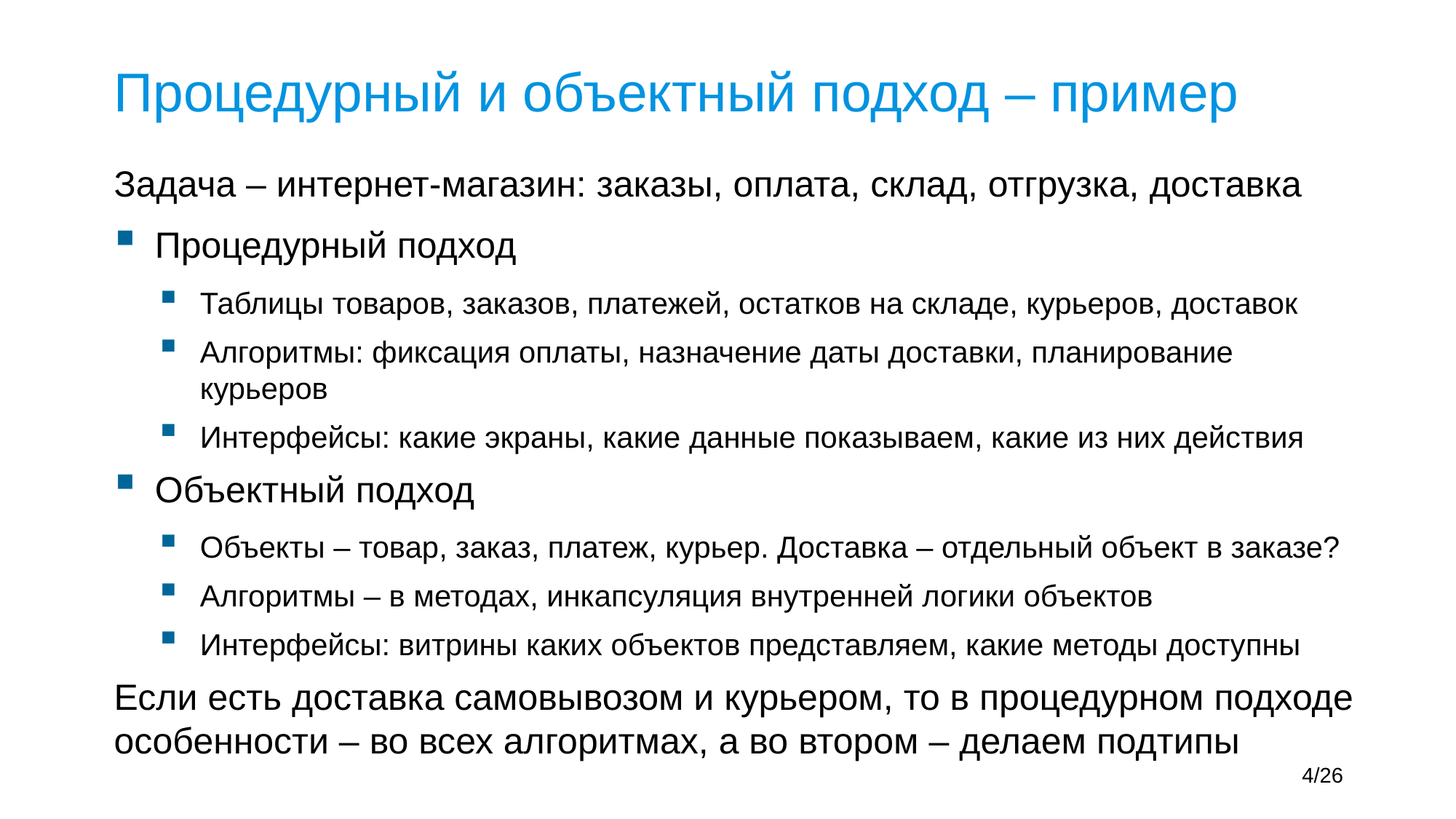

# Процедурный и объектный подход – пример
Задача – интернет-магазин: заказы, оплата, склад, отгрузка, доставка
Процедурный подход
Таблицы товаров, заказов, платежей, остатков на складе, курьеров, доставок
Алгоритмы: фиксация оплаты, назначение даты доставки, планирование курьеров
Интерфейсы: какие экраны, какие данные показываем, какие из них действия
Объектный подход
Объекты – товар, заказ, платеж, курьер. Доставка – отдельный объект в заказе?
Алгоритмы – в методах, инкапсуляция внутренней логики объектов
Интерфейсы: витрины каких объектов представляем, какие методы доступны
Если есть доставка самовывозом и курьером, то в процедурном подходе особенности – во всех алгоритмах, а во втором – делаем подтипы
4/26